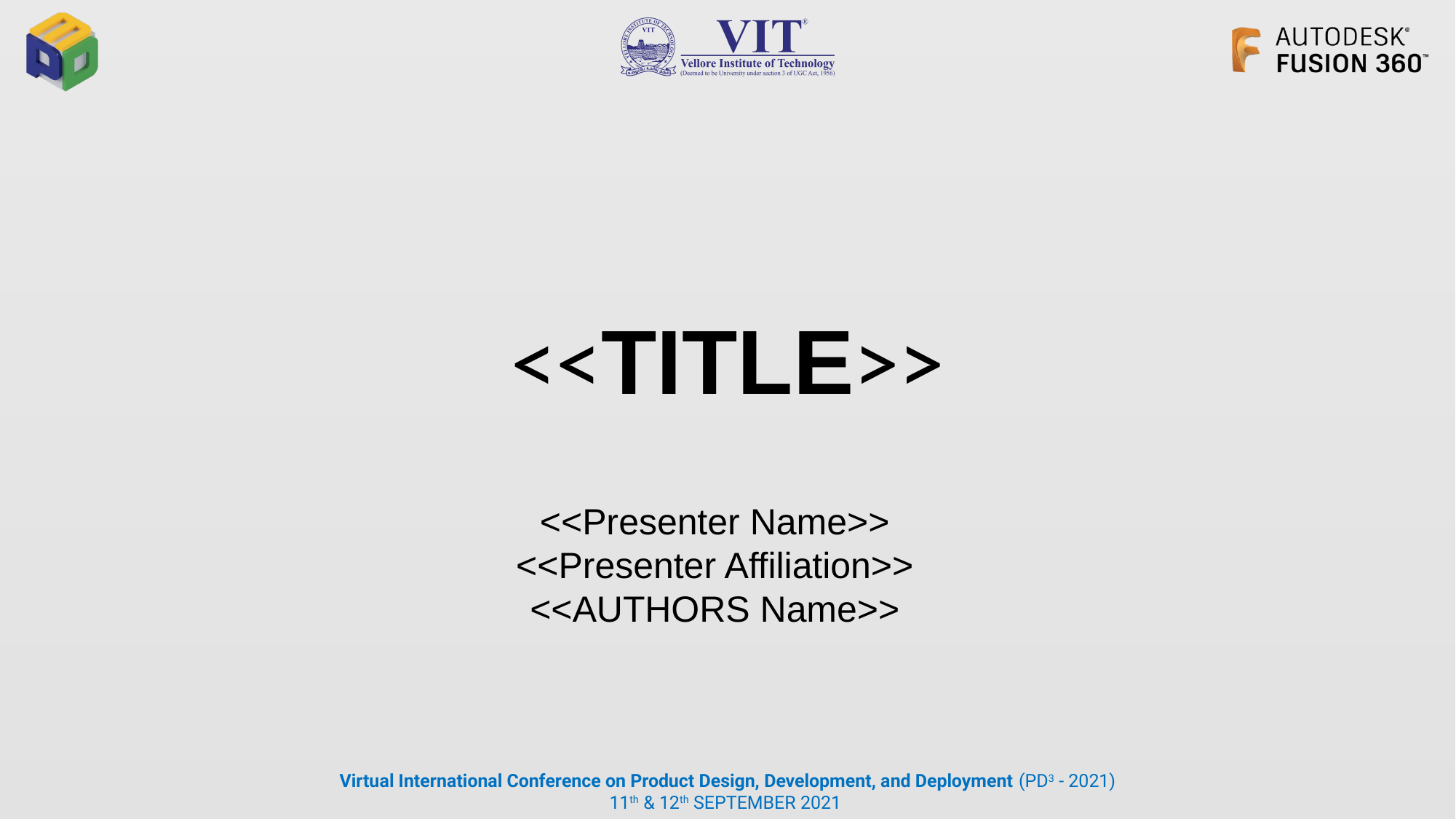

# <<TITLE>>

<<Presenter Name>>
<<Presenter Affiliation>>
<<AUTHORS Name>>